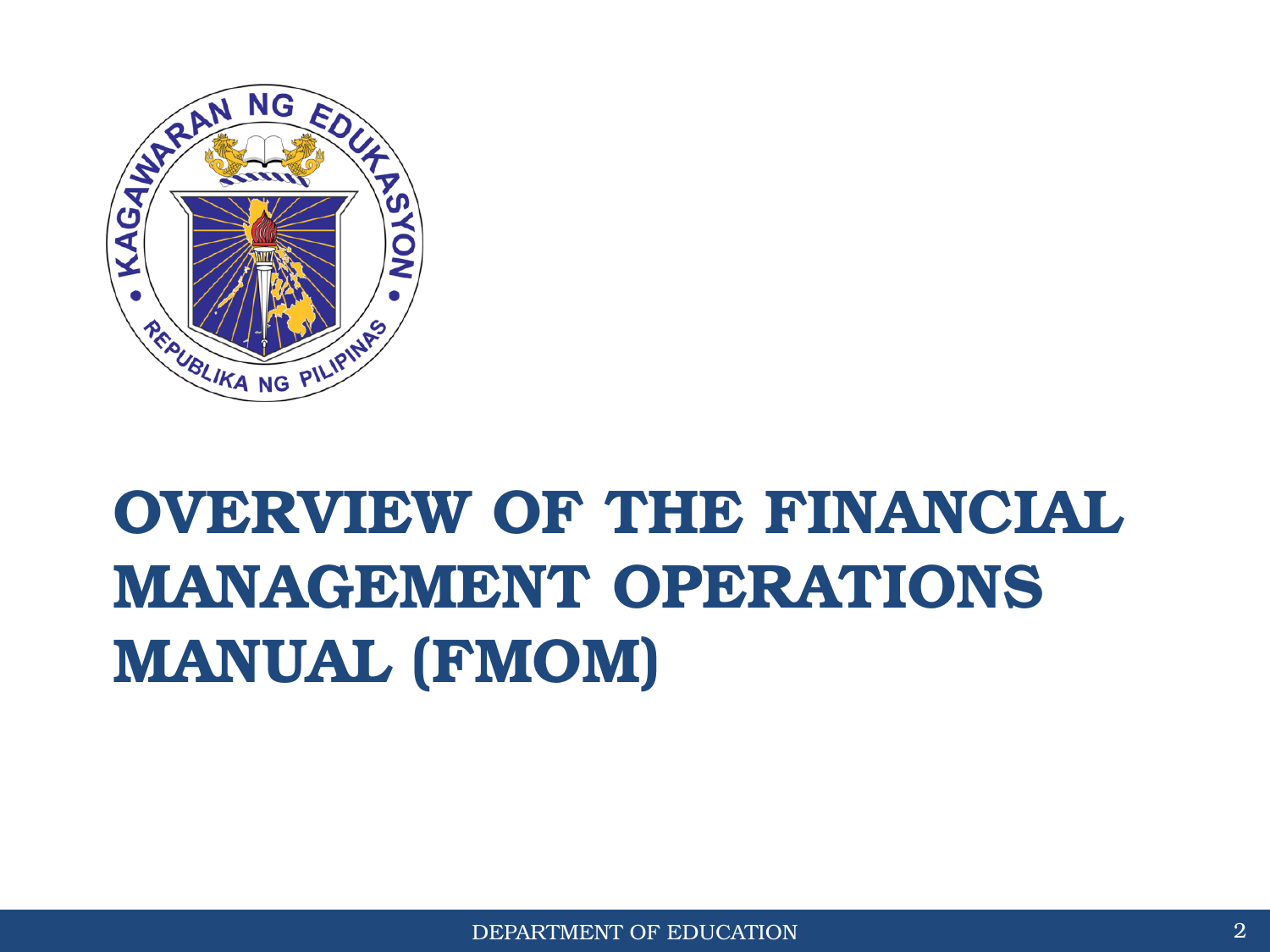

# Overview of the Financial Management Operations Manual (FMOM)
2